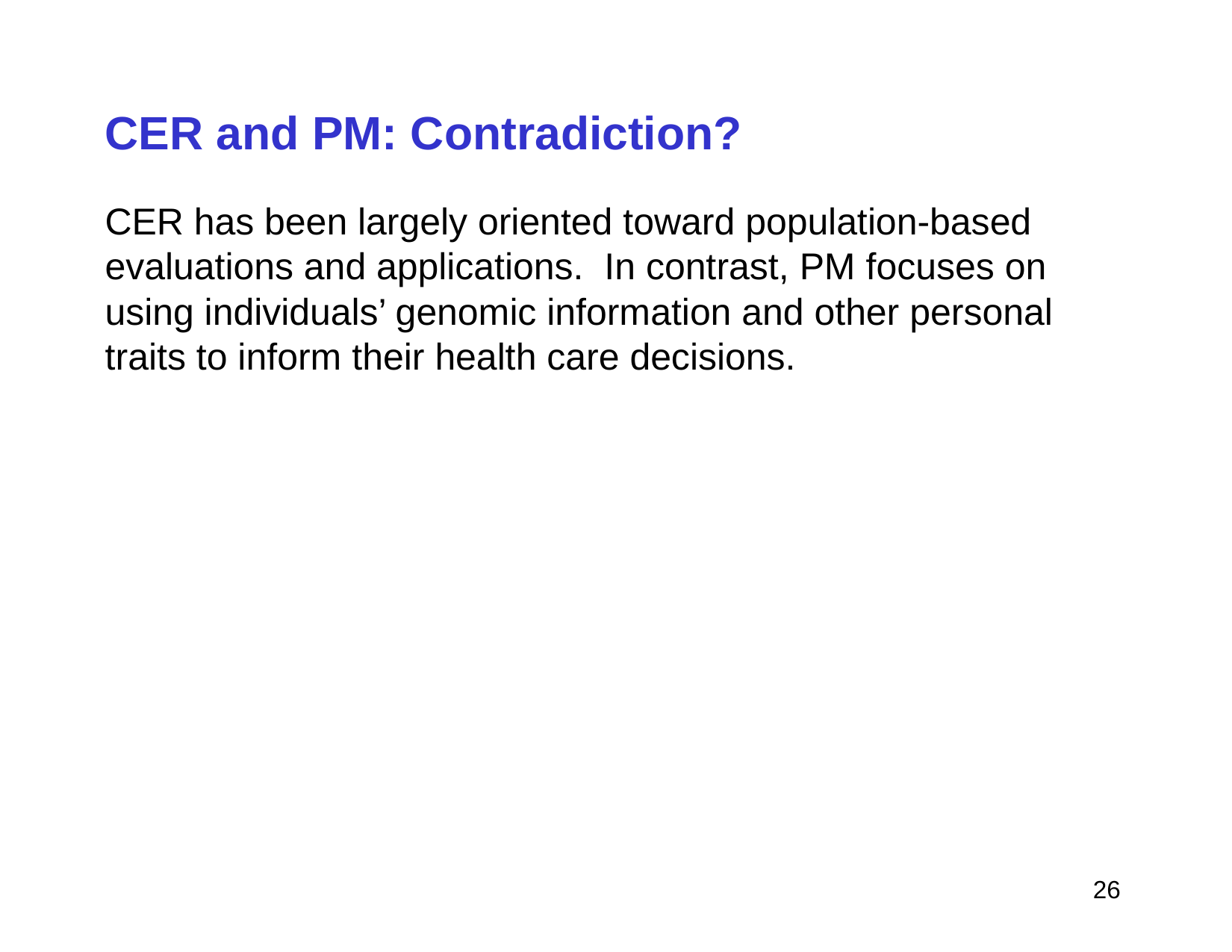

# CER and PM: Contradiction?
CER has been largely oriented toward population-based evaluations and applications.  In contrast, PM focuses on using individuals’ genomic information and other personal traits to inform their health care decisions.
 26